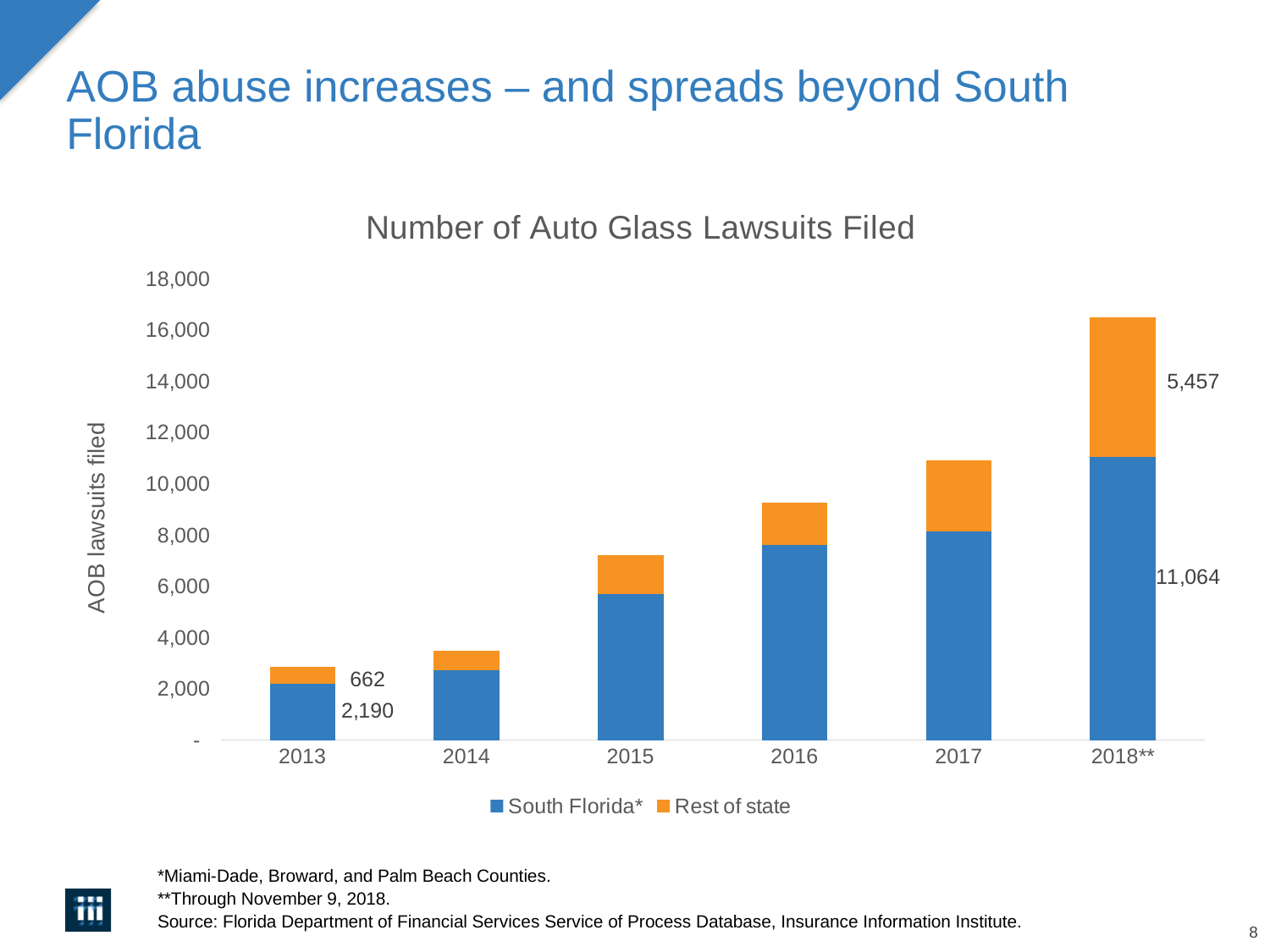

# AOB abuse increases – and spreads beyond South Florida

### Chart: Number of Auto Glass Lawsuits Filed

| Category | South Florida* | Rest of state |
|---|---|---|
| 2013 | 2190.0 | 662.0 |
| 2014 | 2736.0 | 754.0 |
| 2015 | 5709.0 | 1502.0 |
| 2016 | 7615.0 | 1652.0 |
| 2017 | 8166.0 | 2747.0 |
| 2018** | 11064.0 | 5457.0 |
*Miami-Dade, Broward, and Palm Beach Counties.
**Through November 9, 2018.
Source: Florida Department of Financial Services Service of Process Database, Insurance Information Institute.